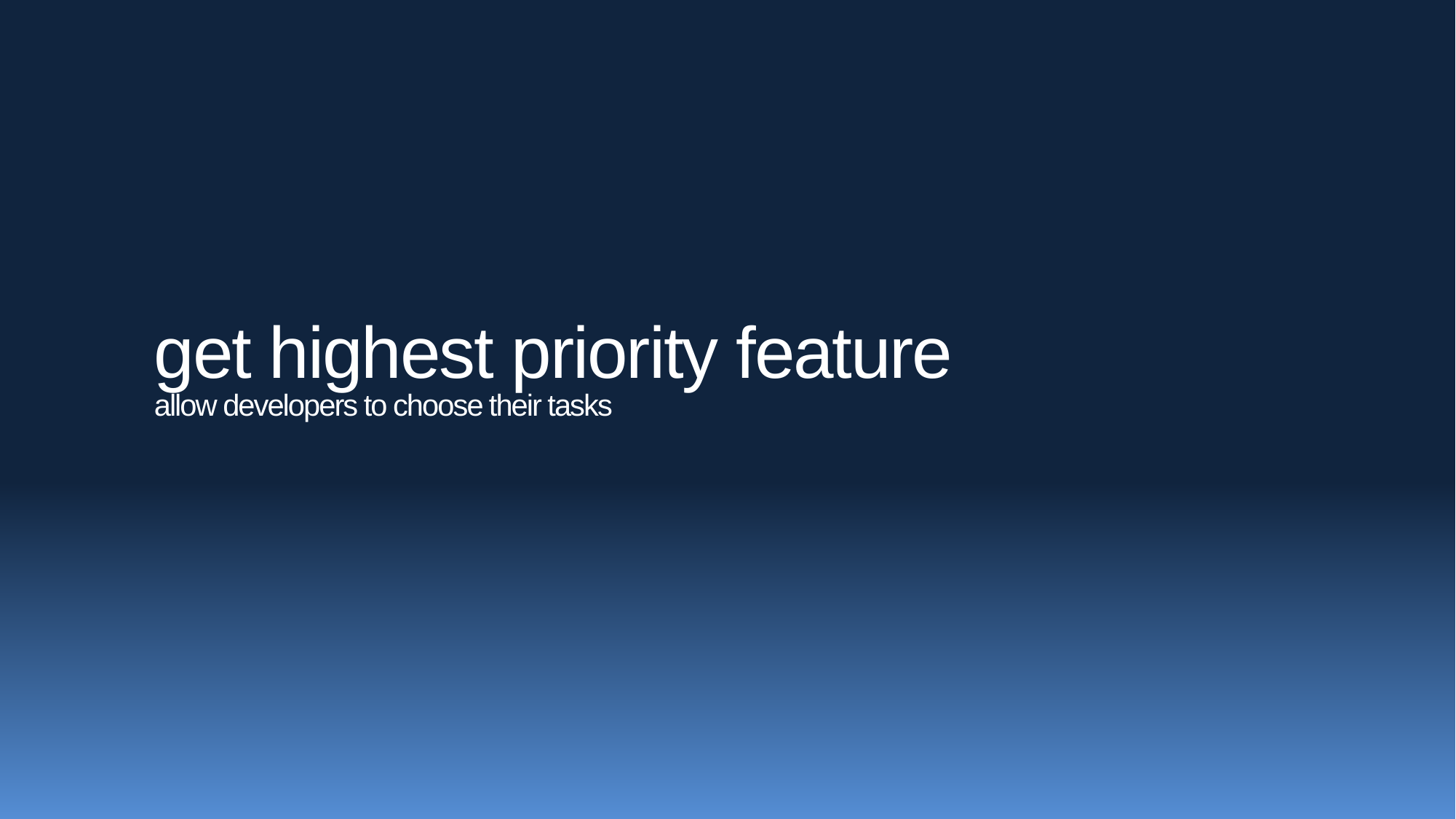

# get highest priority feature allow developers to choose their tasks